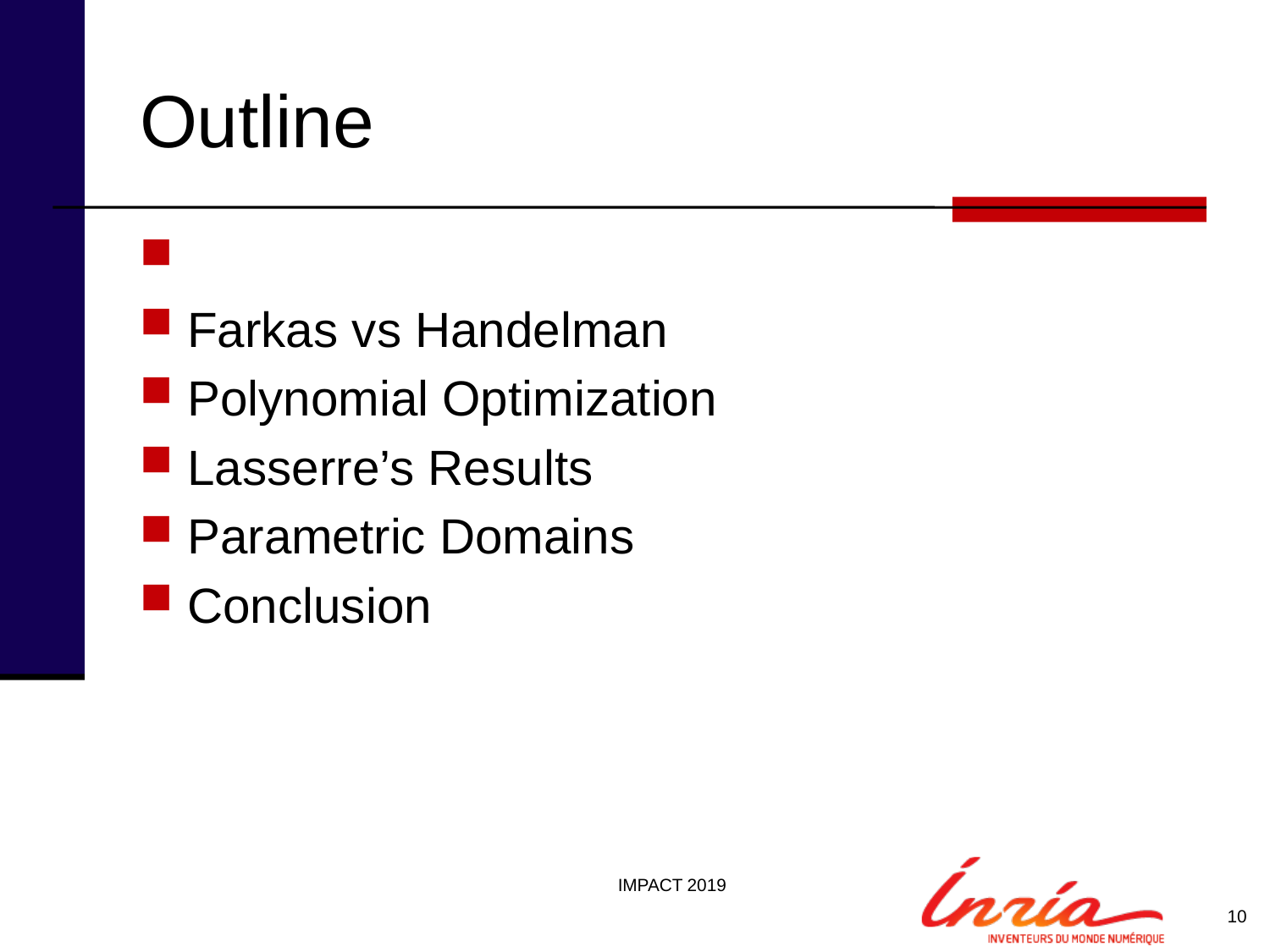

# Outline
Introduction
Farkas vs Handelman
Polynomial Optimization
Lasserre’s Results
Parametric Domains
Conclusion

IMPACT 2019
10